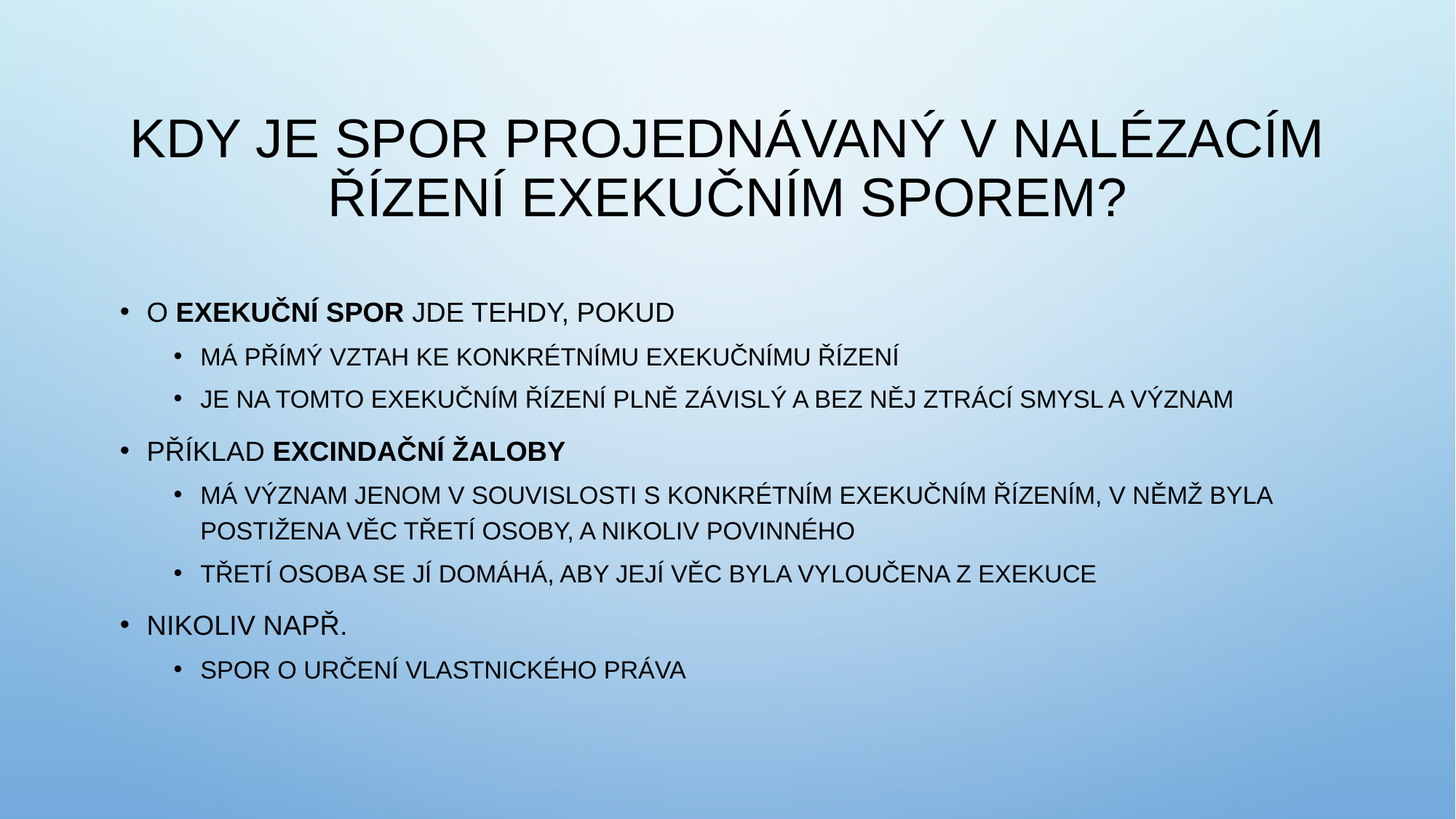

# Kdy je spor projednávaný v nalézacím řízení exekučním sporem?
O exekuční spor jde tehdy, pokud
má přímý vztah ke konkrétnímu exekučnímu řízení
je na tomto exekučním řízení plně závislý a bez něj ztrácí smysl a význam
Příklad excindační žaloby
má význam jenom v souvislosti s konkrétním exekučním řízením, v němž byla postižena věc třetí osoby, a nikoliv povinného
třetí osoba se jí domáhá, aby její věc byla vyloučena z exekuce
Nikoliv např.
spor o určení vlastnického práva